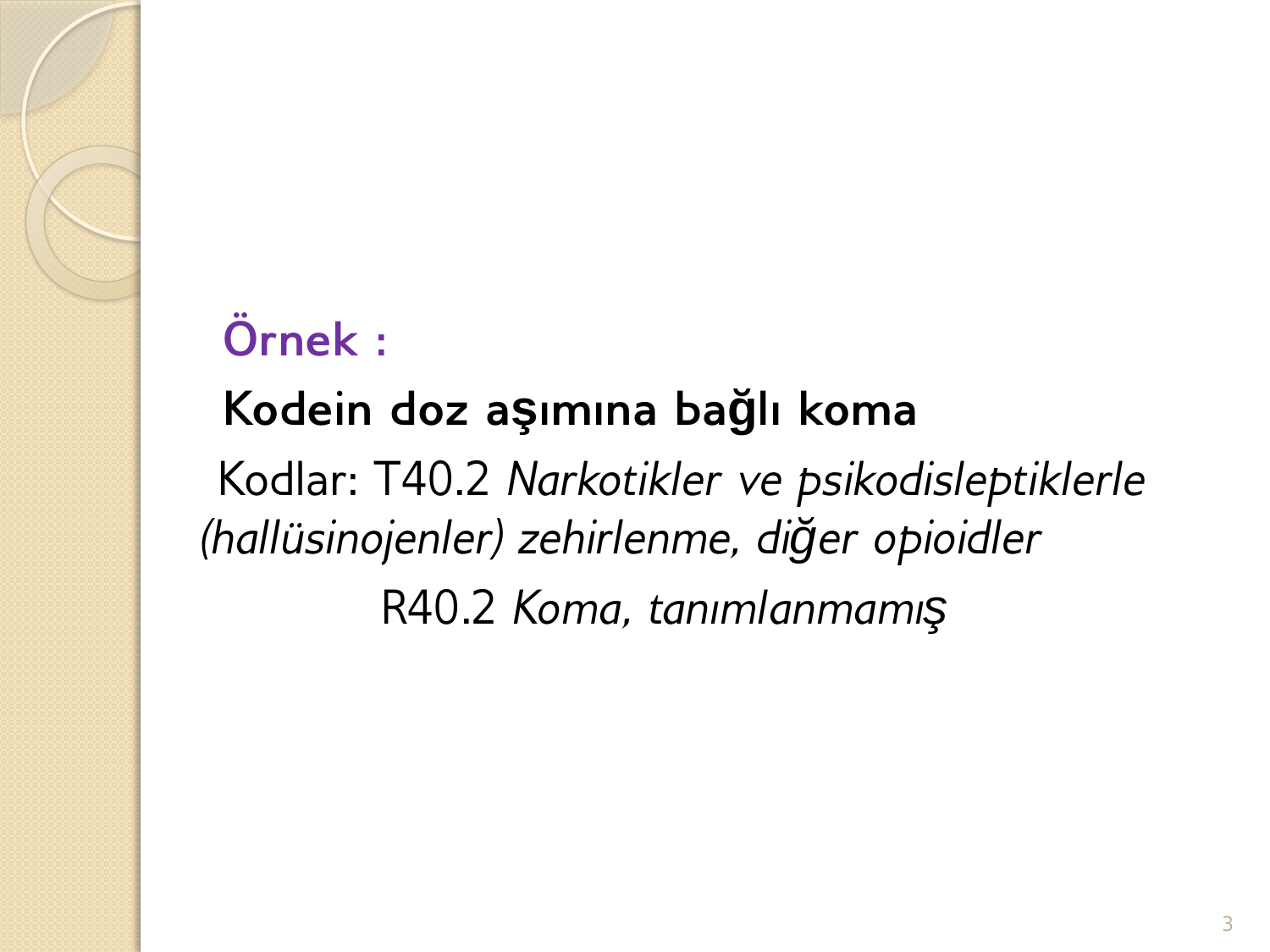

Örnek :
    Kodein doz aşımına bağlı koma
    Kodlar: T40.2 Narkotikler ve psikodisleptiklerle (hallüsinojenler) zehirlenme, diğer opioidler
               R40.2 Koma, tanımlanmamış
3